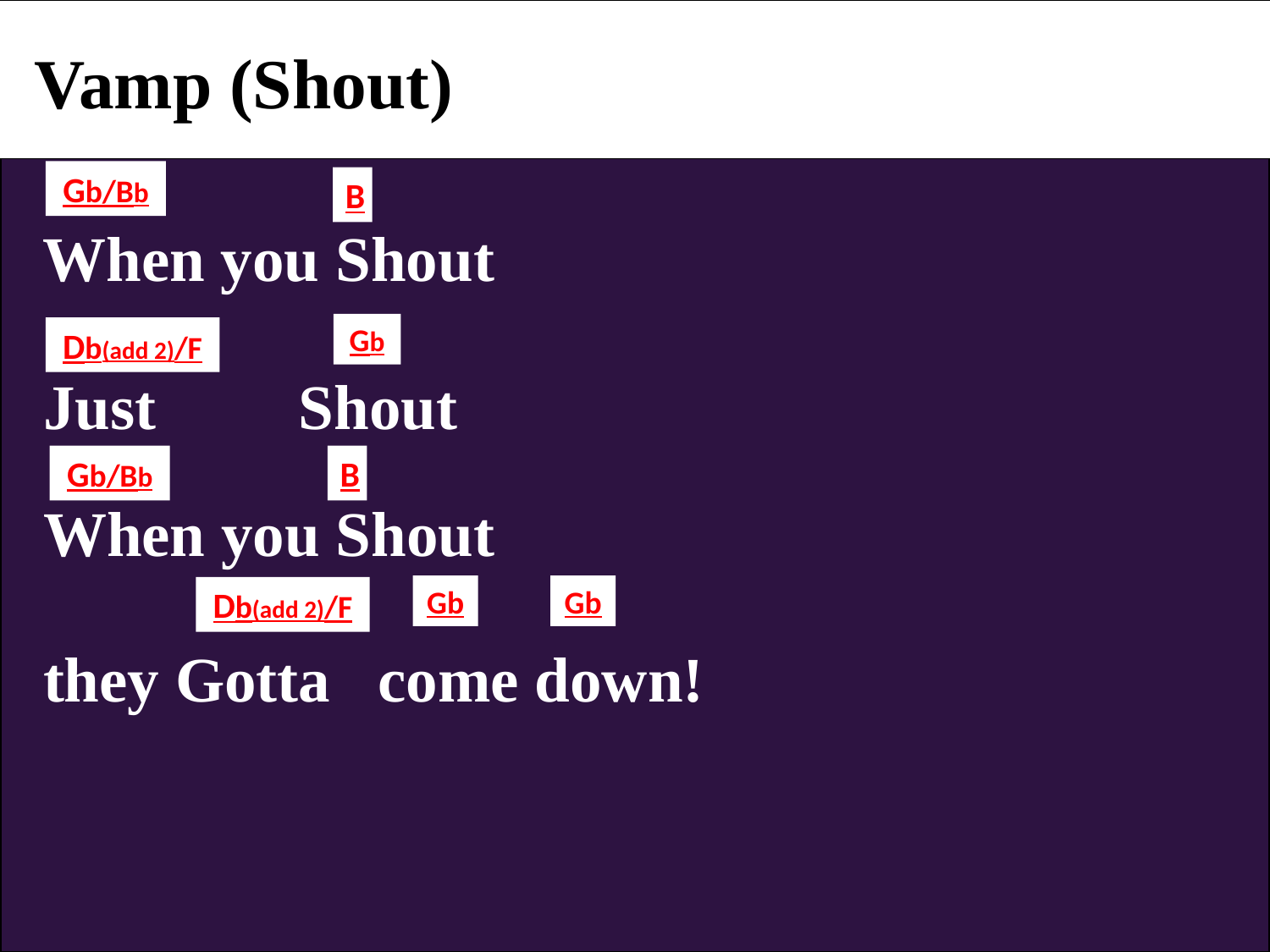

Vamp (Shout)

Gb/Bb
B
  When you Shout
Gb
Db(add 2)/F
  Just         Shout
Gb/Bb
B
  When you Shout
Gb
Gb
Db(add 2)/F
  they Gotta   come down!